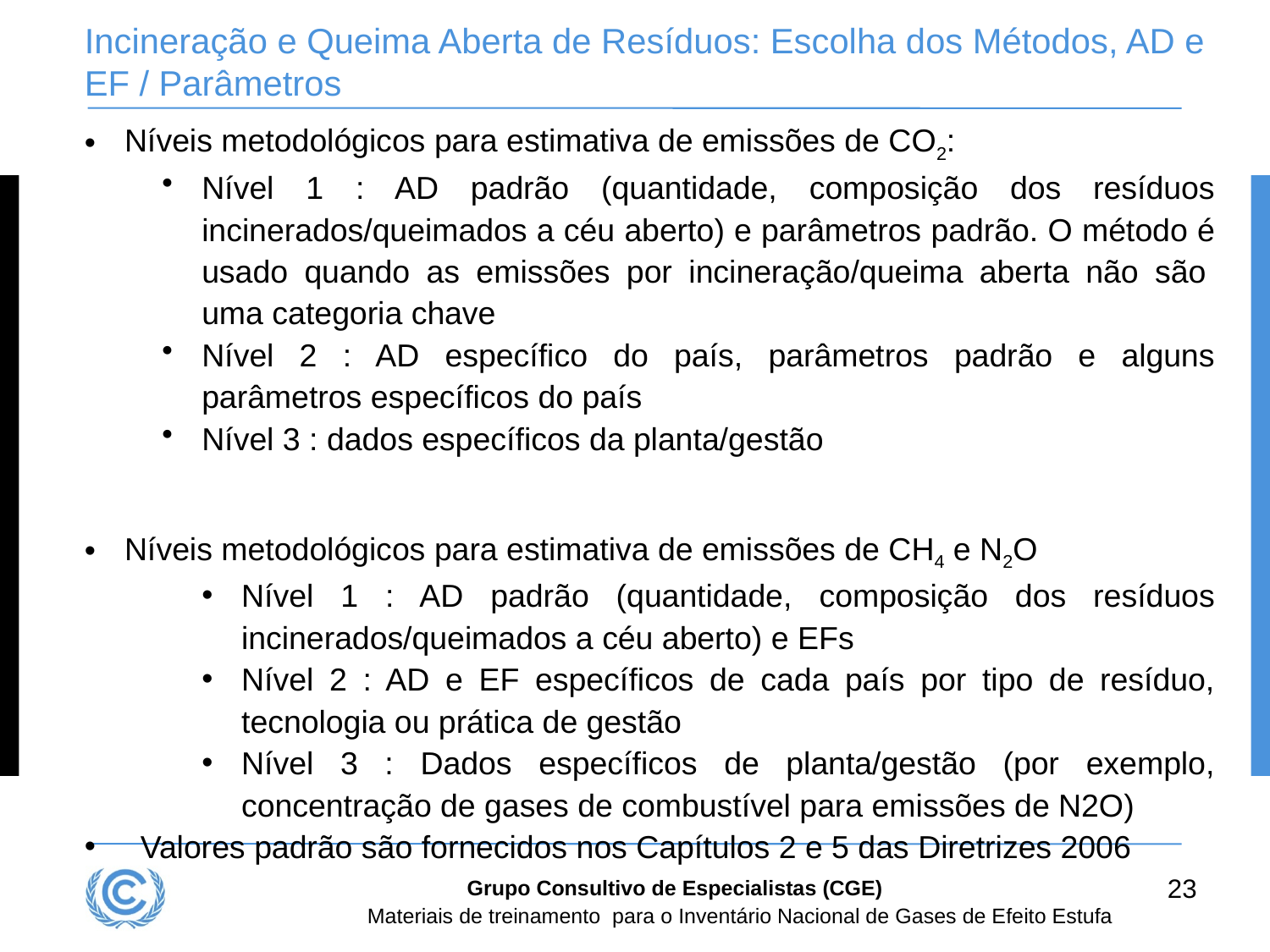

# Incineração e Queima Aberta de Resíduos: Escolha dos Métodos, AD e EF / Parâmetros
Níveis metodológicos para estimativa de emissões de CO2:
Nível 1 : AD padrão (quantidade, composição dos resíduos incinerados/queimados a céu aberto) e parâmetros padrão. O método é usado quando as emissões por incineração/queima aberta não são  uma categoria chave
Nível 2 : AD específico do país, parâmetros padrão e alguns parâmetros específicos do país
Nível 3 : dados específicos da planta/gestão

Níveis metodológicos para estimativa de emissões de CH4 e N2O
Nível 1 : AD padrão (quantidade, composição dos resíduos incinerados/queimados a céu aberto) e EFs
Nível 2 : AD e EF específicos de cada país por tipo de resíduo, tecnologia ou prática de gestão
Nível 3 : Dados específicos de planta/gestão (por exemplo, concentração de gases de combustível para emissões de N2O)
     Valores padrão são fornecidos nos Capítulos 2 e 5 das Diretrizes 2006

23
Grupo Consultivo de Especialistas (CGE)
Materiais de treinamento  para o Inventário Nacional de Gases de Efeito Estufa